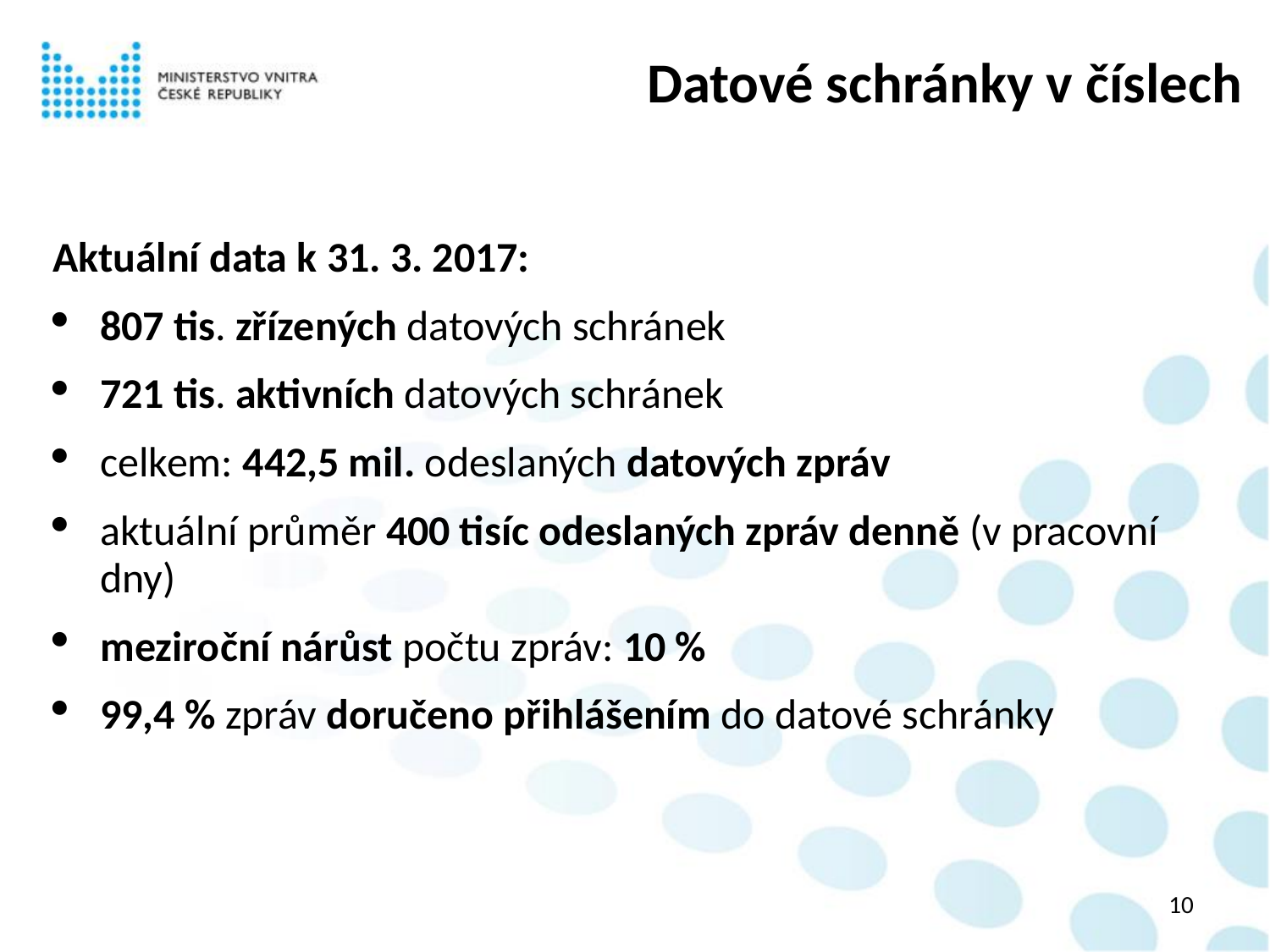

# Datové schránky v číslech

Aktuální data k 31. 3. 2017:
807 tis. zřízených datových schránek
721 tis. aktivních datových schránek
celkem: 442,5 mil. odeslaných datových zpráv
aktuální průměr 400 tisíc odeslaných zpráv denně (v pracovní dny)
meziroční nárůst počtu zpráv: 10 %
99,4 % zpráv doručeno přihlášením do datové schránky

10